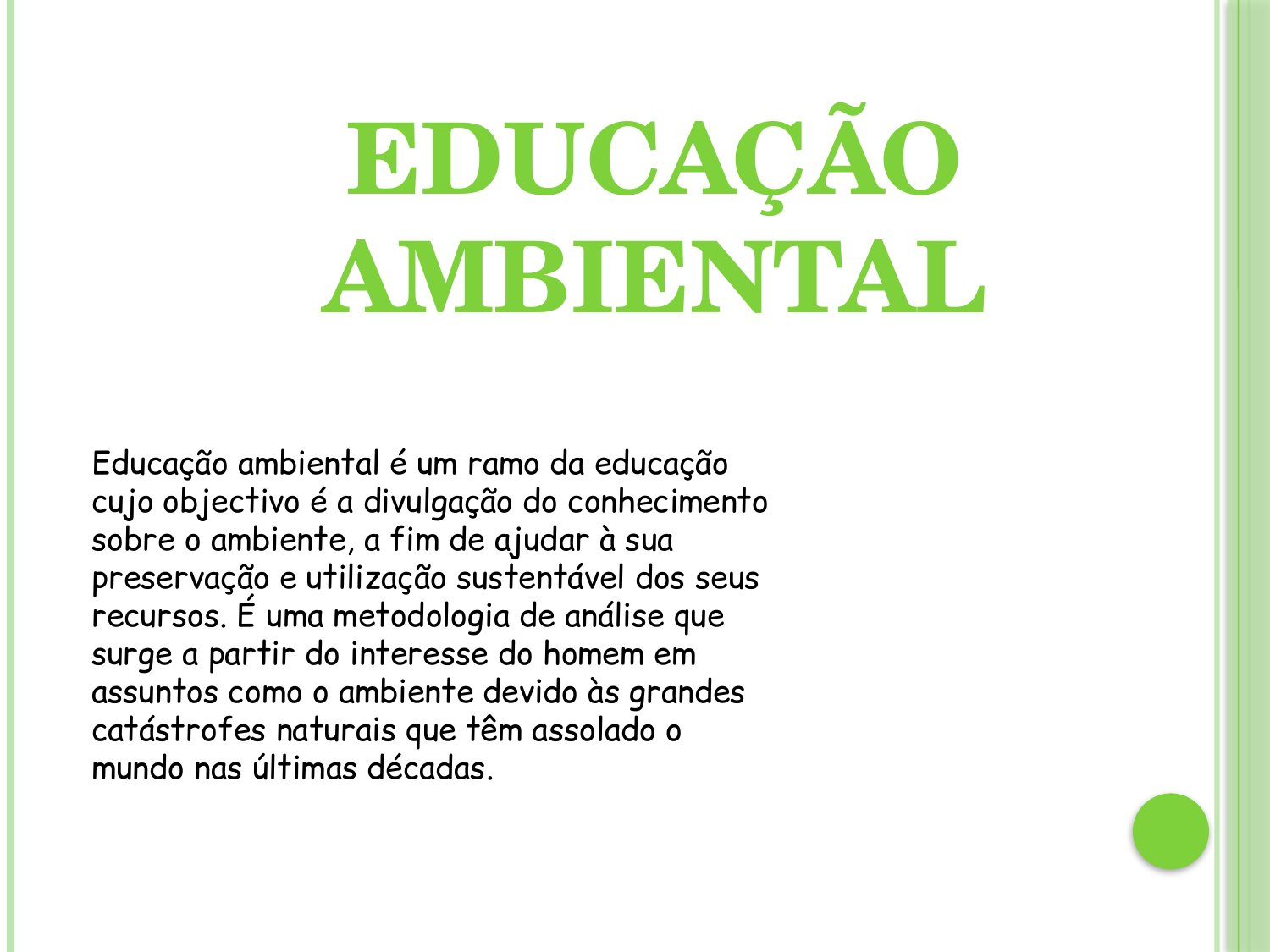

Educação Ambiental
Educação ambiental é um ramo da educação cujo objectivo é a divulgação do conhecimento sobre o ambiente, a fim de ajudar à sua preservação e utilização sustentável dos seus recursos. É uma metodologia de análise que surge a partir do interesse do homem em assuntos como o ambiente devido às grandes catástrofes naturais que têm assolado o mundo nas últimas décadas.